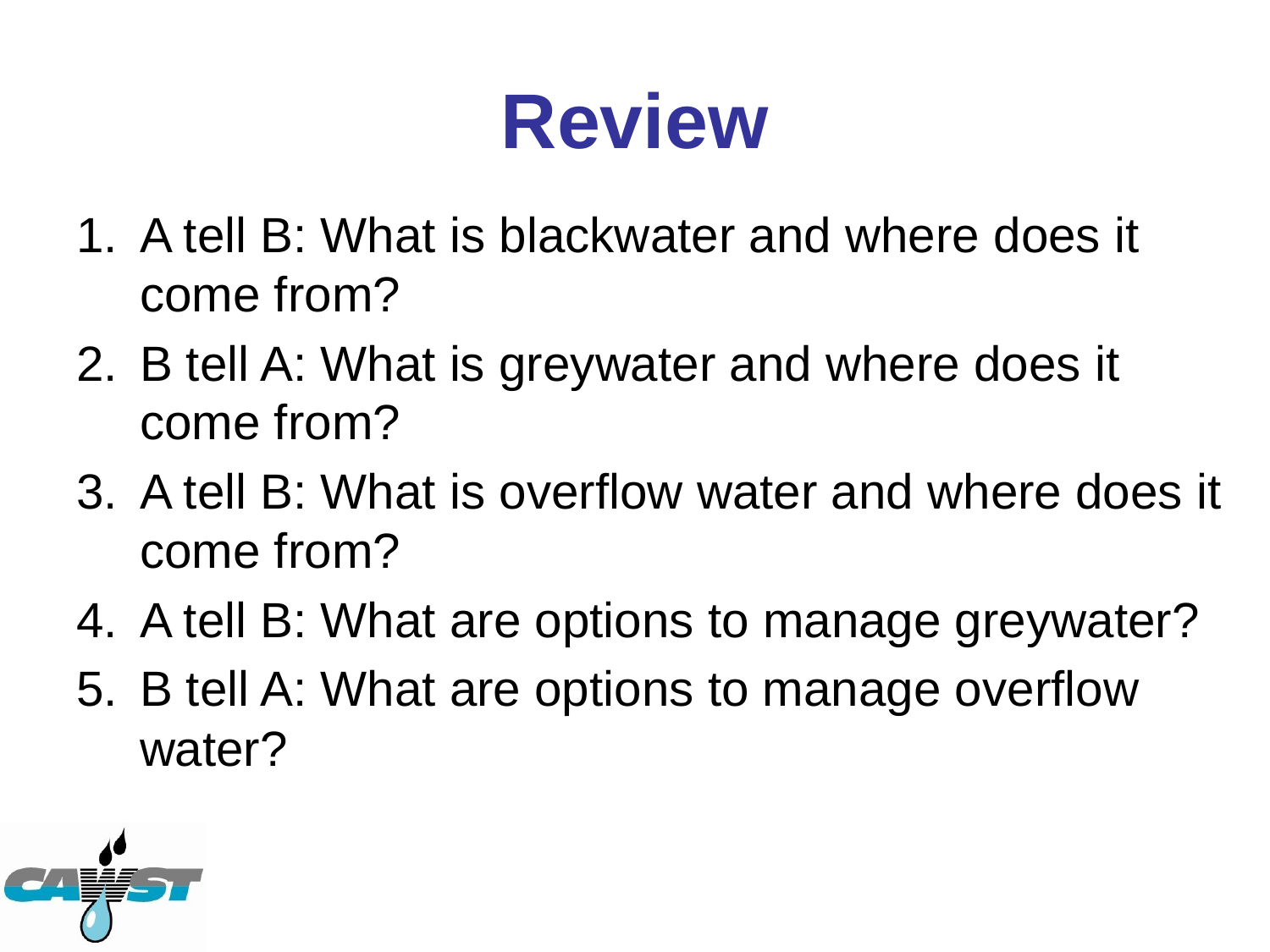

# Review
A tell B: What is blackwater and where does it come from?
B tell A: What is greywater and where does it come from?
A tell B: What is overflow water and where does it come from?
A tell B: What are options to manage greywater?
B tell A: What are options to manage overflow water?